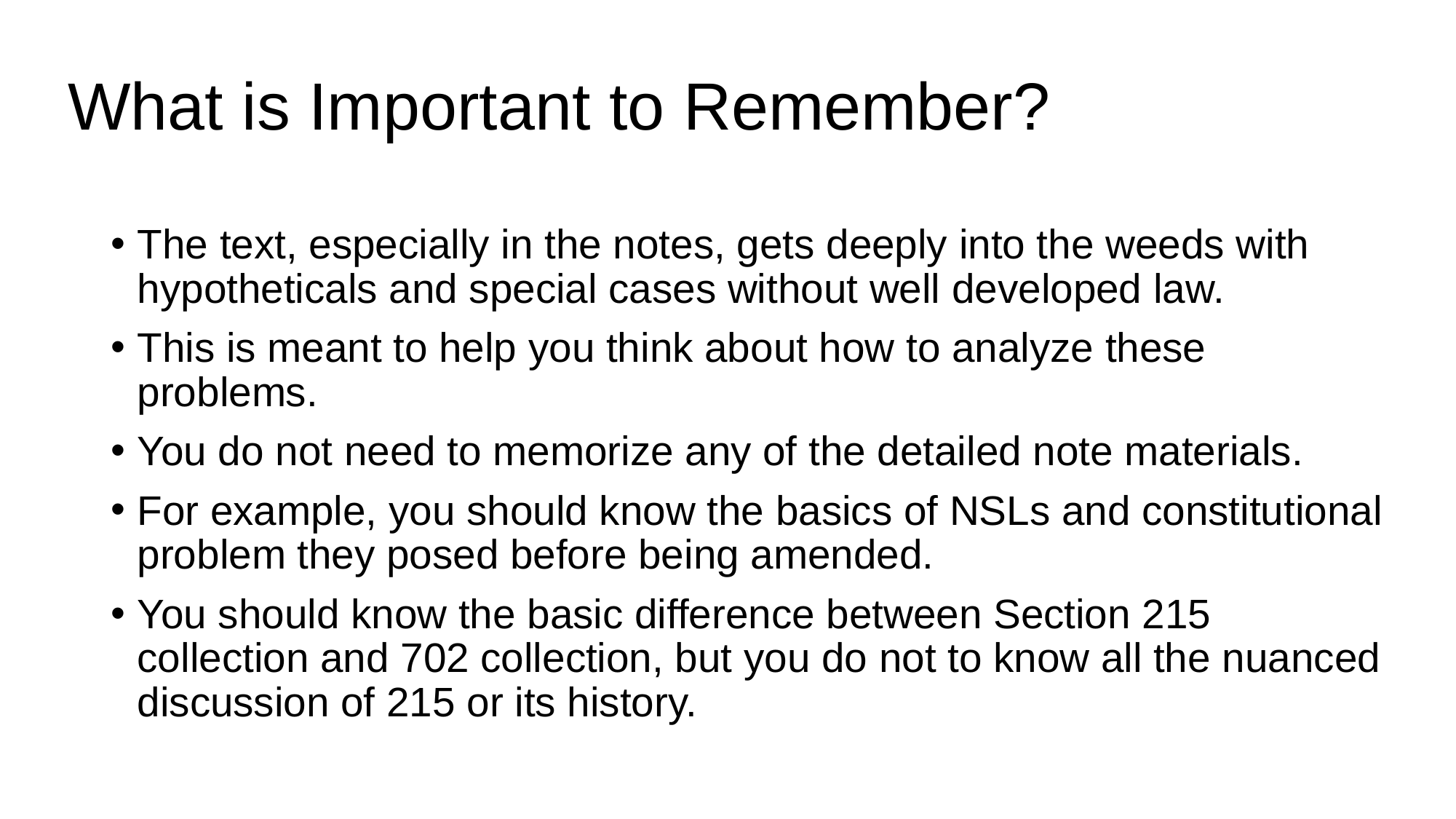

# What is Important to Remember?
The text, especially in the notes, gets deeply into the weeds with hypotheticals and special cases without well developed law.
This is meant to help you think about how to analyze these problems.
You do not need to memorize any of the detailed note materials.
For example, you should know the basics of NSLs and constitutional problem they posed before being amended.
You should know the basic difference between Section 215 collection and 702 collection, but you do not to know all the nuanced discussion of 215 or its history.